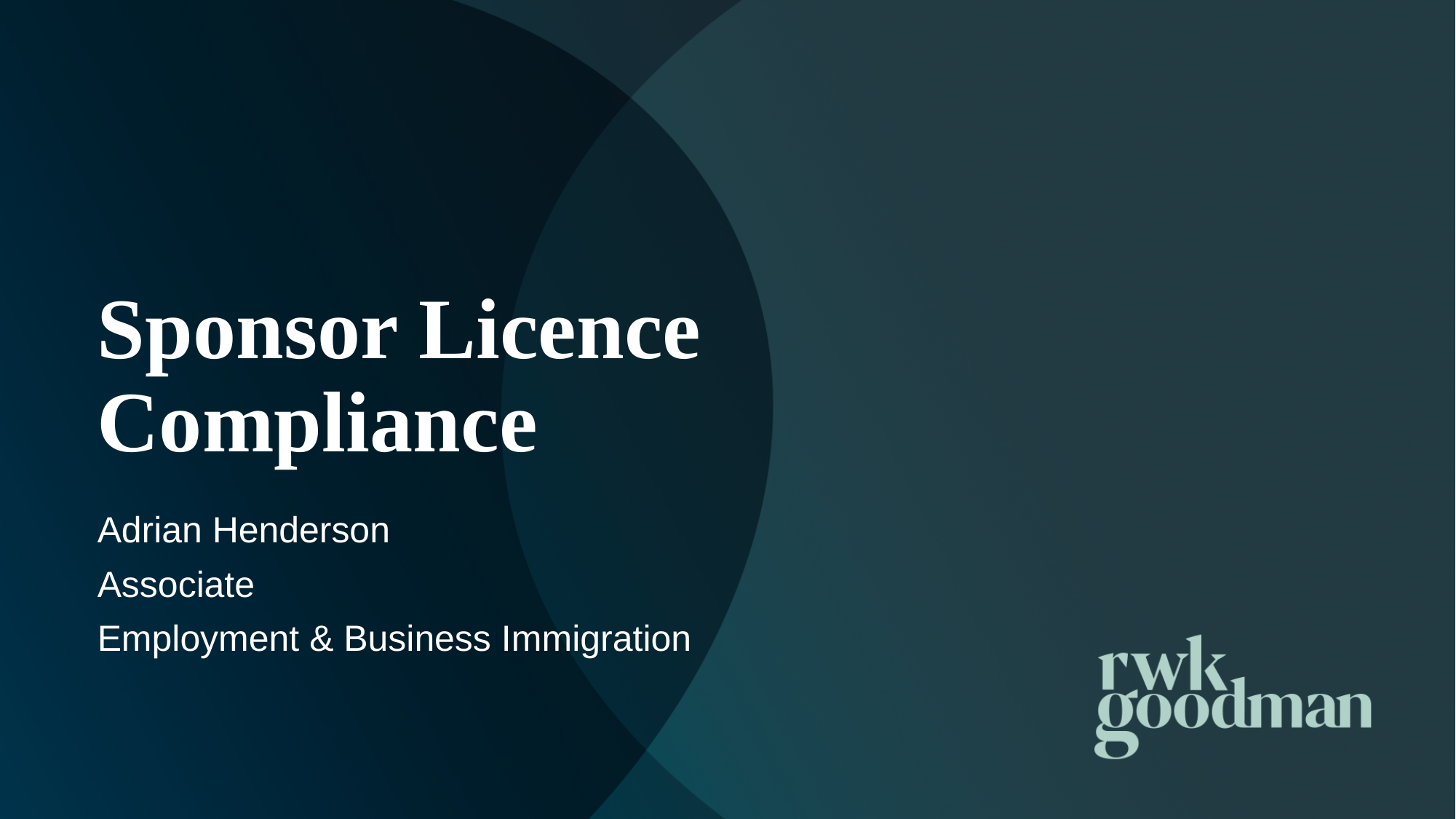

Sponsor Licence Compliance
Adrian Henderson
Associate
Employment & Business Immigration